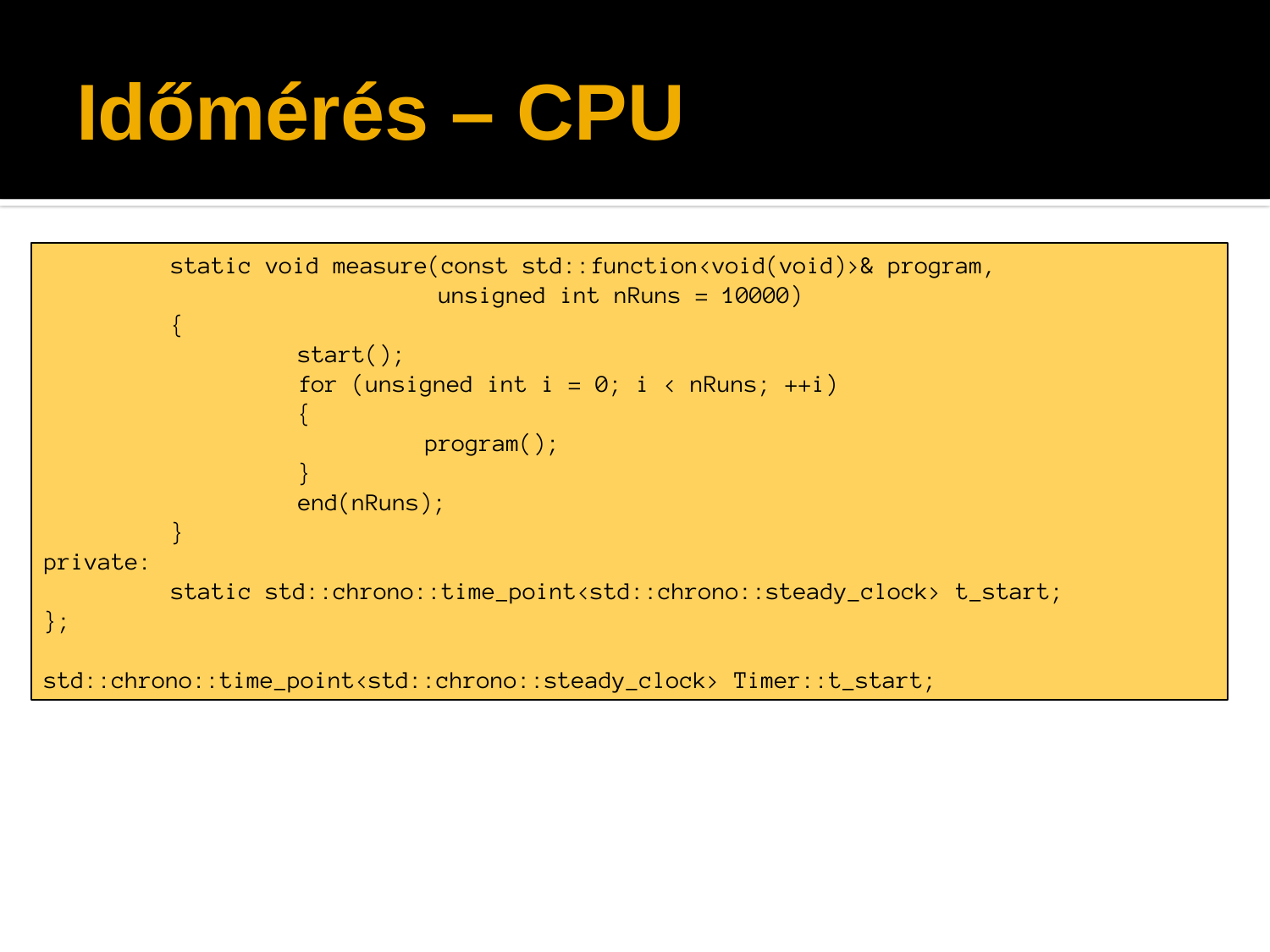

# Időmérés – CPU
	static void measure(const std::function<void(void)>& program,
			 unsigned int nRuns = 10000)
	{
		start();
		for (unsigned int i = 0; i < nRuns; ++i)
		{
			program();
		}
		end(nRuns);
	}
private:
	static std::chrono::time_point<std::chrono::steady_clock> t_start;
};

std::chrono::time_point<std::chrono::steady_clock> Timer::t_start;